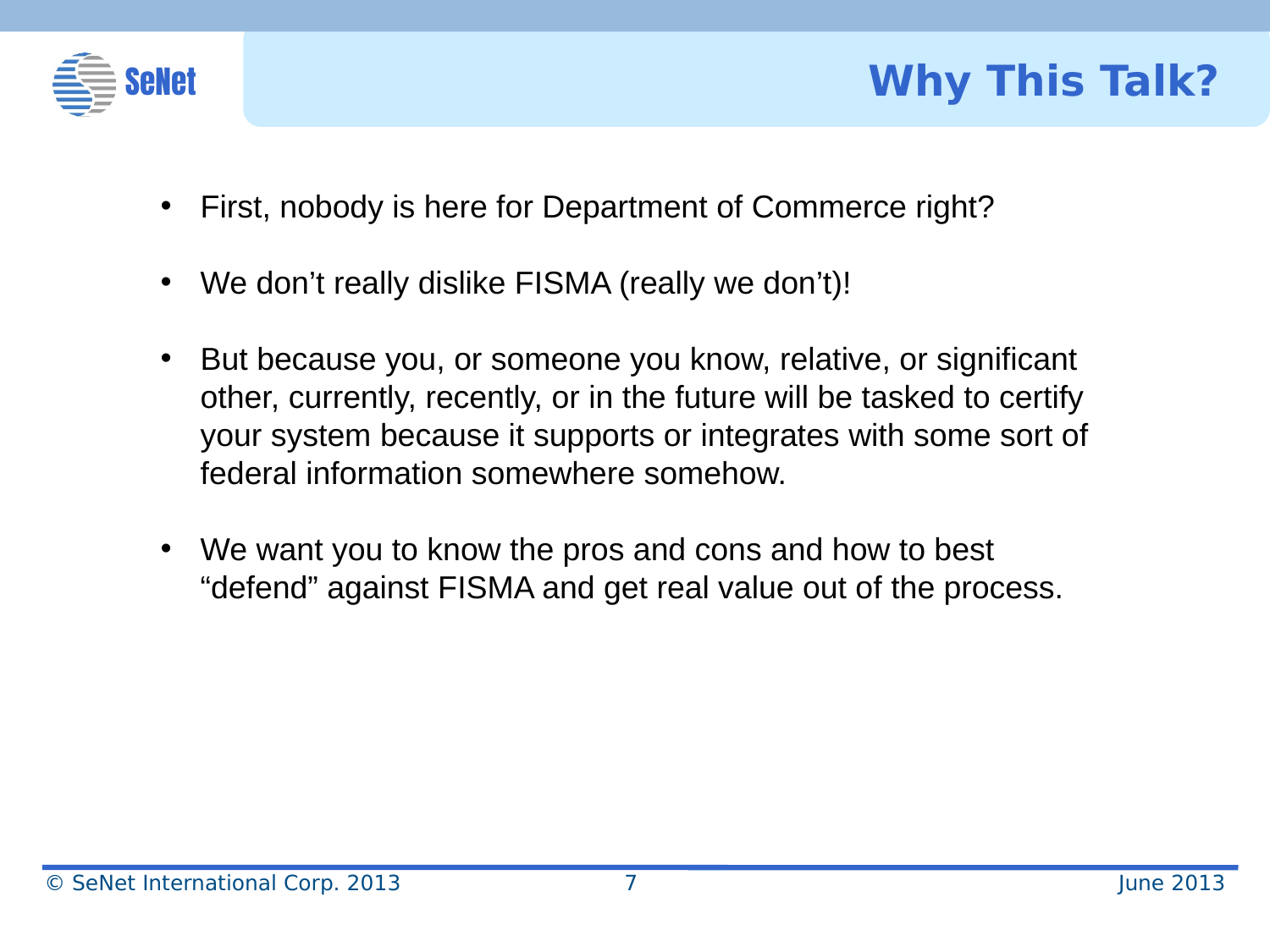

# Why This Talk?
First, nobody is here for Department of Commerce right?

We don’t really dislike FISMA (really we don’t)!

But because you, or someone you know, relative, or significant other, currently, recently, or in the future will be tasked to certify your system because it supports or integrates with some sort of federal information somewhere somehow.

We want you to know the pros and cons and how to best “defend” against FISMA and get real value out of the process.